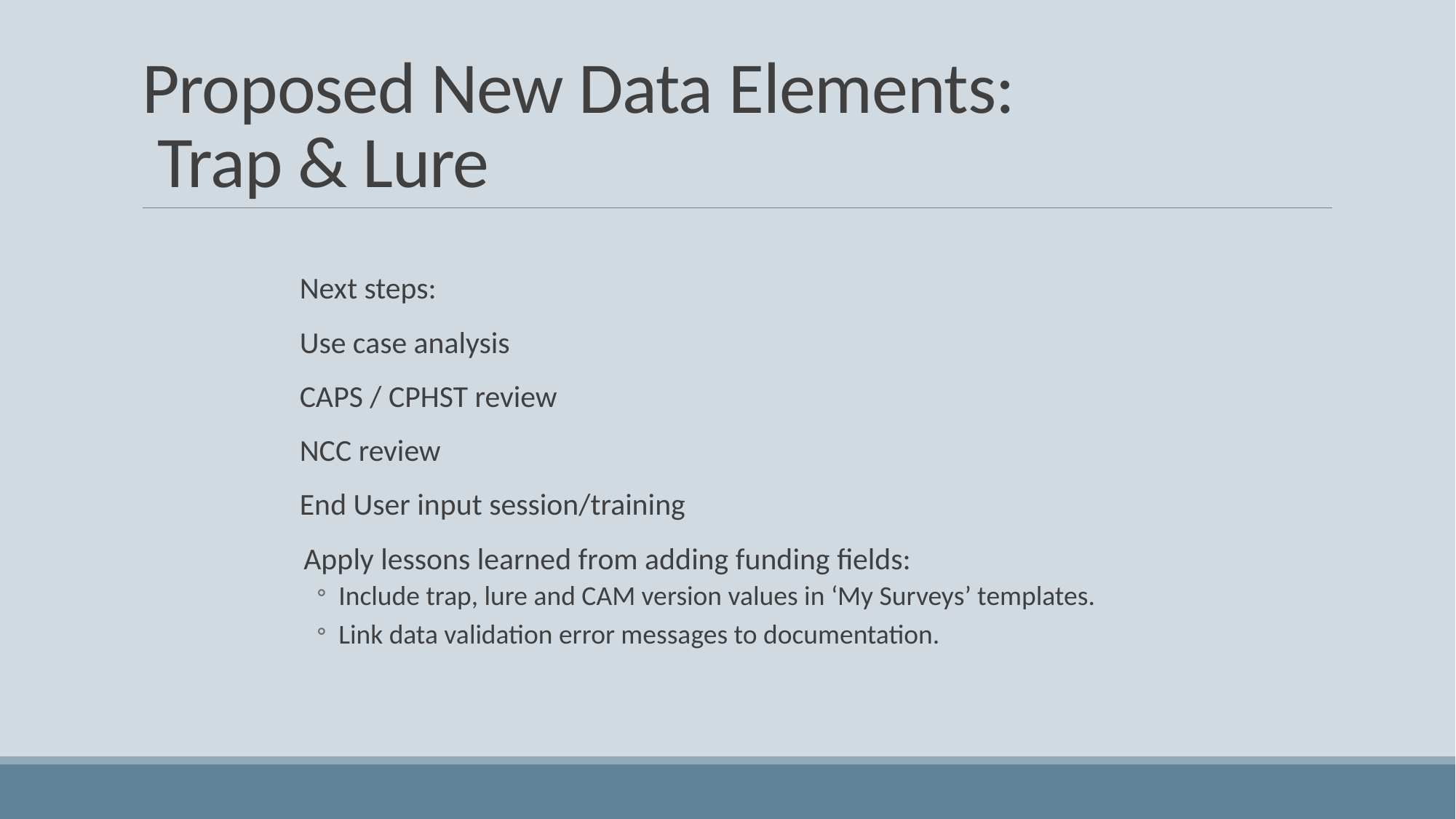

# Proposed New Data Elements: Trap & Lure
 Next steps:
 Use case analysis
 CAPS / CPHST review
 NCC review
 End User input session/training
Apply lessons learned from adding funding fields:
Include trap, lure and CAM version values in ‘My Surveys’ templates.
Link data validation error messages to documentation.